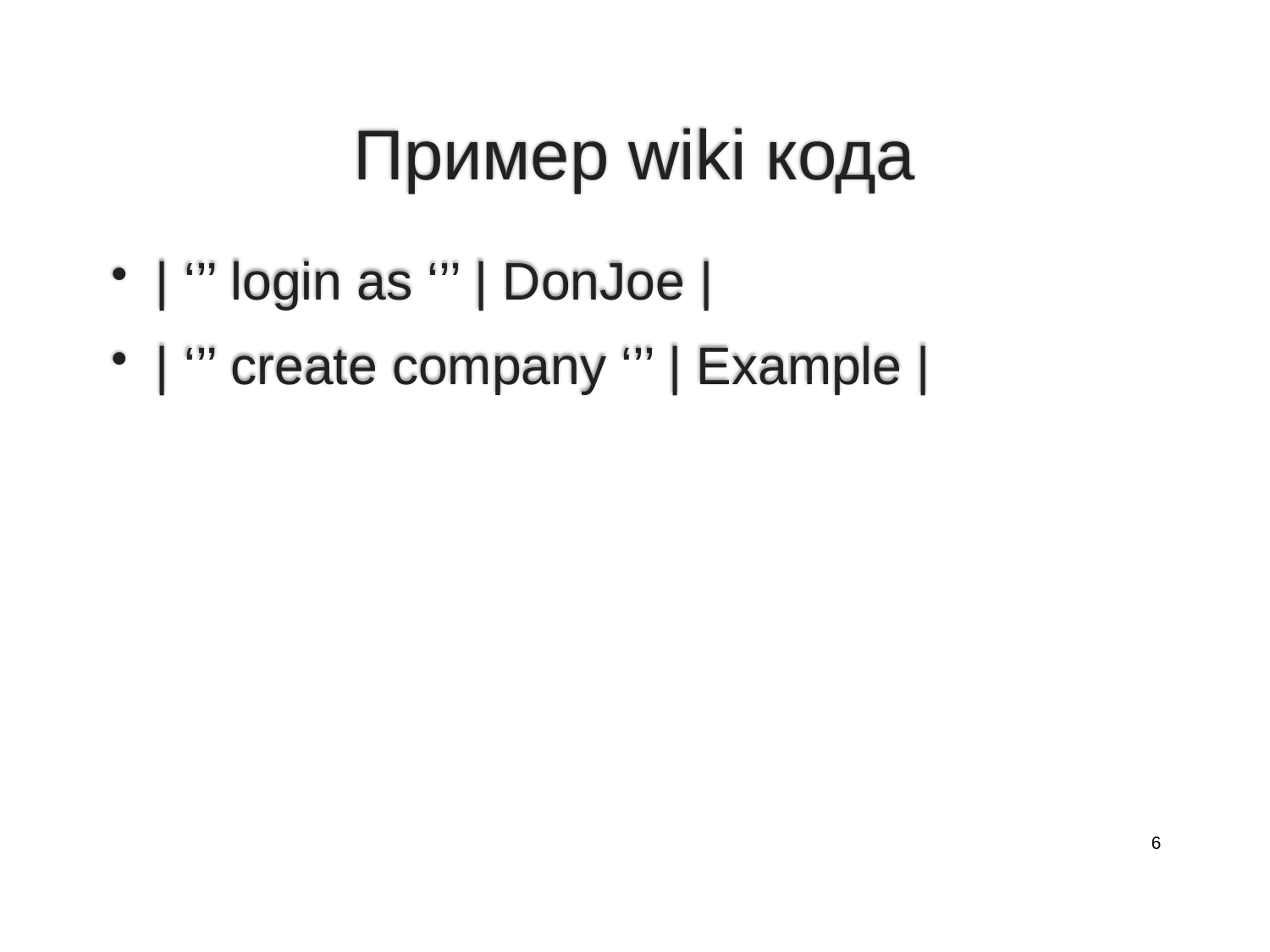

# Пример wiki кода
| ‘’’ login as ‘’’ | DonJoe |
| ‘’’ create company ‘’’ | Example |

| login as | DonJoe |
| --- | --- |
| create company | Example |
| --- | --- |
6